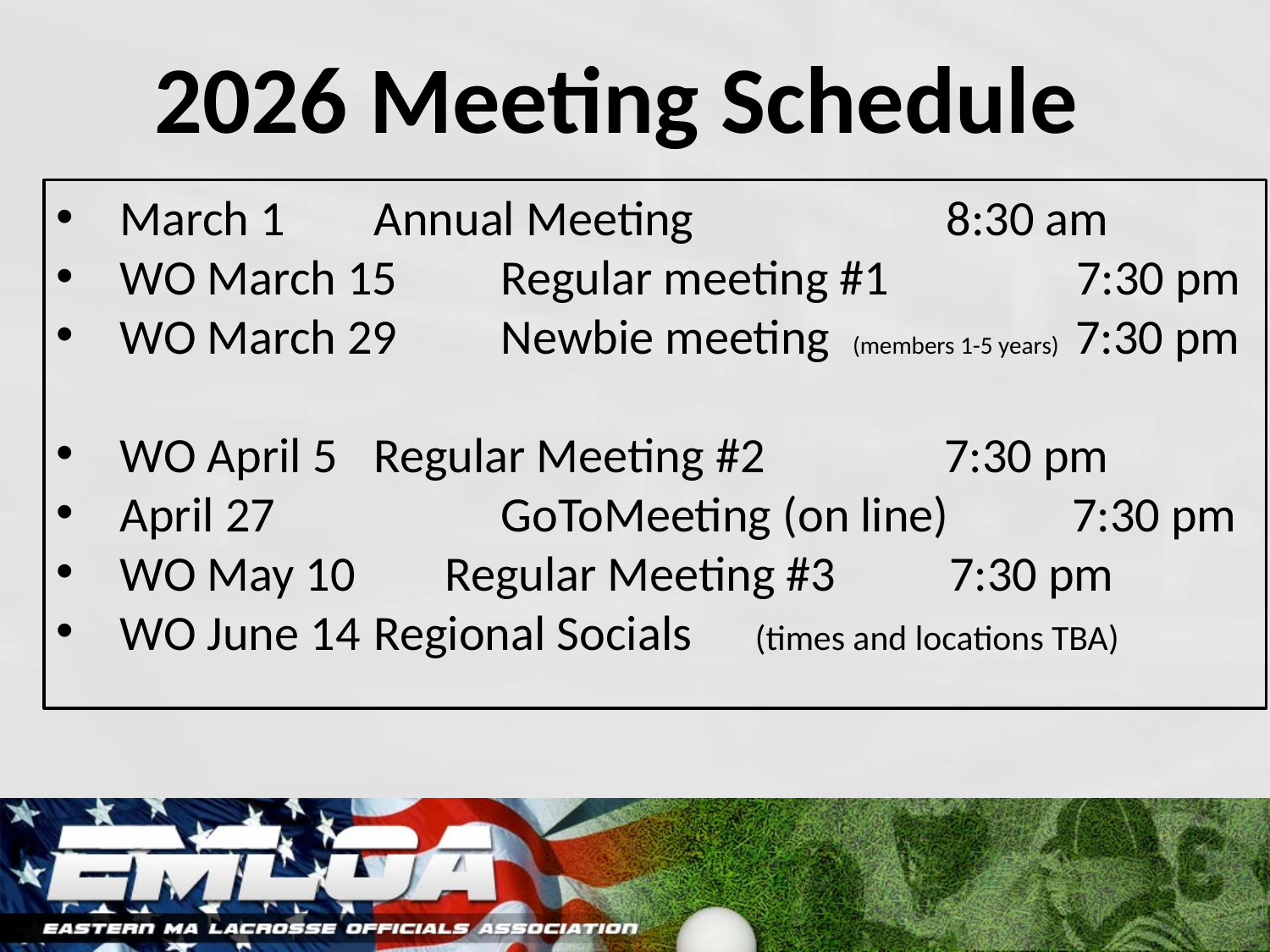

2026 Meeting Schedule
March 1   	Annual Meeting                                       8:30 am
WO March 15	Regular meeting #1	      7:30 pm
WO March 29	Newbie meeting  (members 1-5 years)   7:30 pm
WO April 5	Regular Meeting #2                7:30 pm
April 27		GoToMeeting (on line)           7:30 pm
WO May 10        Regular Meeting #3	      7:30 pm
WO June 14	Regional Socials 	(times and locations TBA)